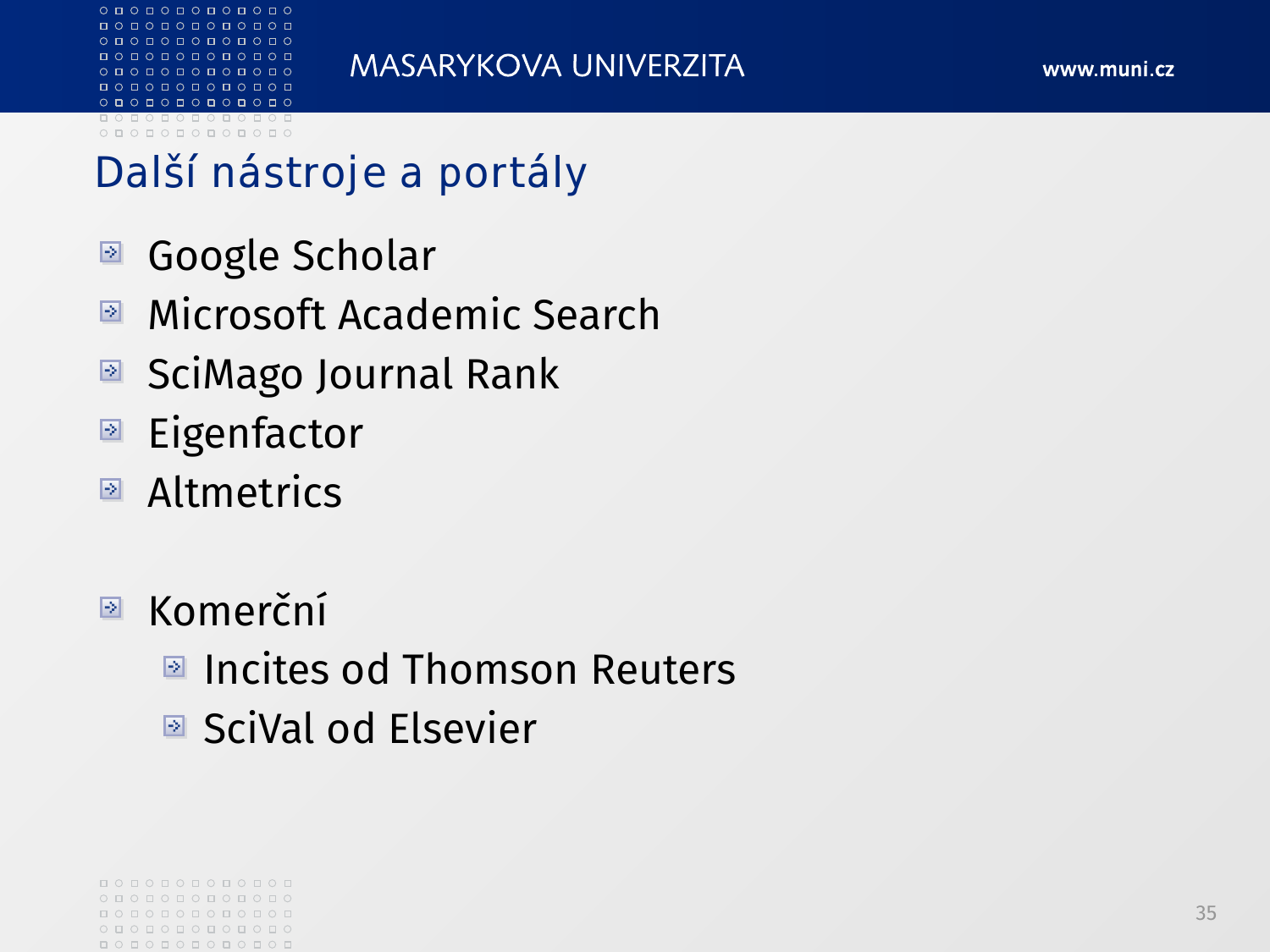

# Další nástroje a portály
Google Scholar
Microsoft Academic Search
SciMago Journal Rank
Eigenfactor
Altmetrics

Komerční
Incites od Thomson Reuters
SciVal od Elsevier

35